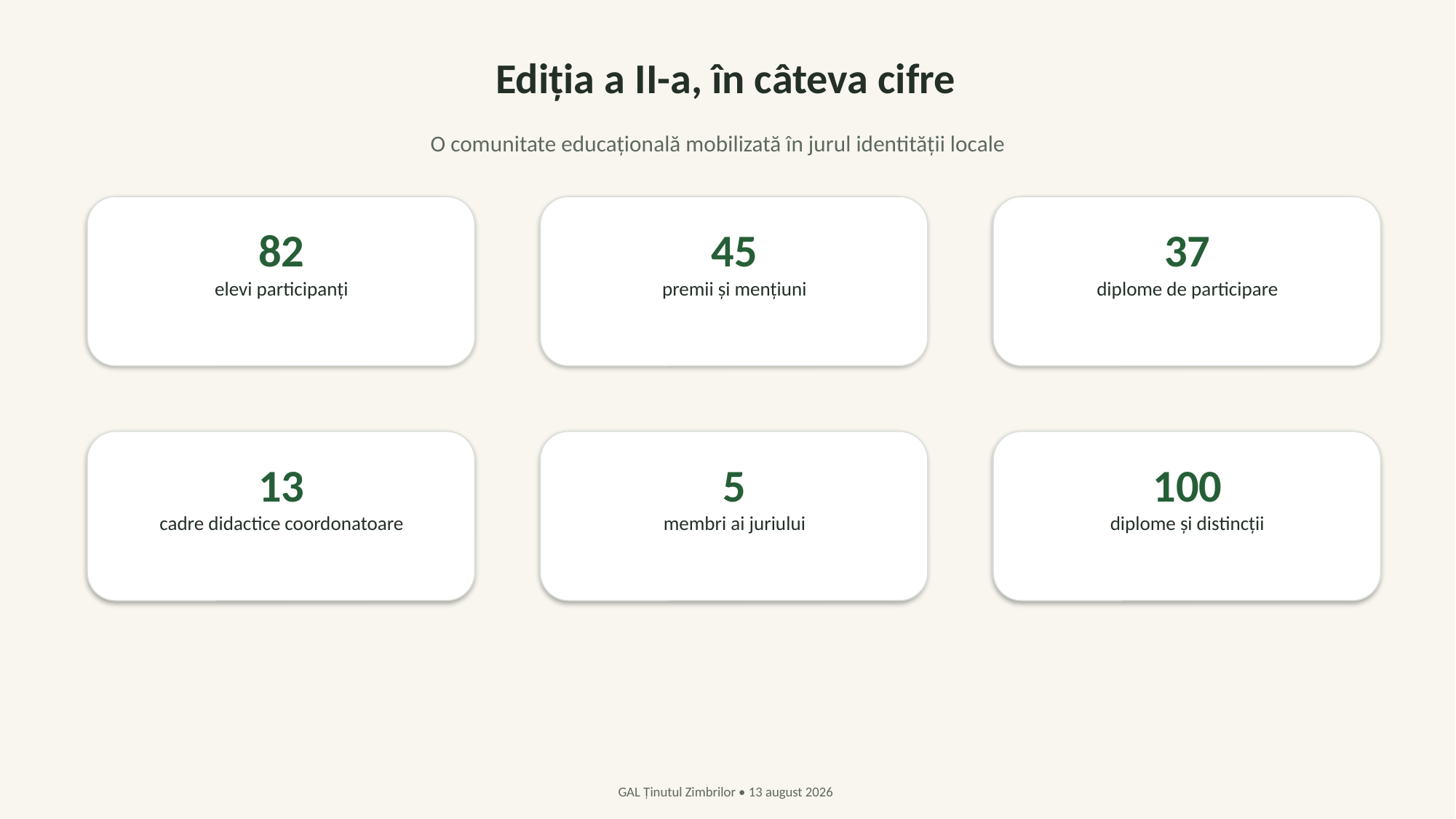

Ediția a II-a, în câteva cifre
O comunitate educațională mobilizată în jurul identității locale

82
elevi participanți
45
premii și mențiuni
37
diplome de participare

13
cadre didactice coordonatoare
5
membri ai juriului
100
diplome și distincții
GAL Ținutul Zimbrilor • 13 august 2026